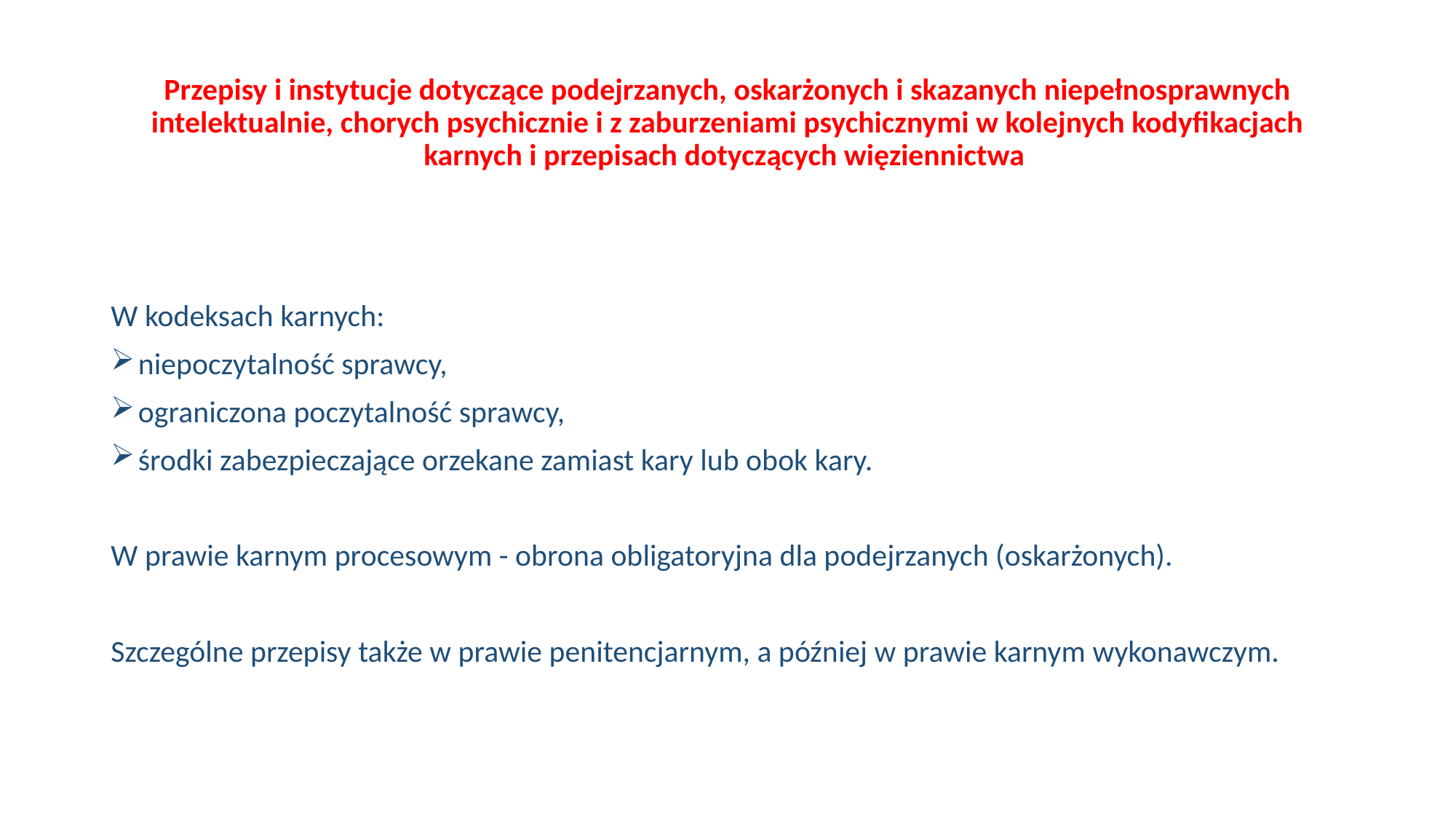

# Przepisy i instytucje dotyczące podejrzanych, oskarżonych i skazanych niepełnosprawnych intelektualnie, chorych psychicznie i z zaburzeniami psychicznymi w kolejnych kodyfikacjach karnych i przepisach dotyczących więziennictwa

W kodeksach karnych:
niepoczytalność sprawcy,
ograniczona poczytalność sprawcy,
środki zabezpieczające orzekane zamiast kary lub obok kary.

W prawie karnym procesowym - obrona obligatoryjna dla podejrzanych (oskarżonych).

Szczególne przepisy także w prawie penitencjarnym, a później w prawie karnym wykonawczym.